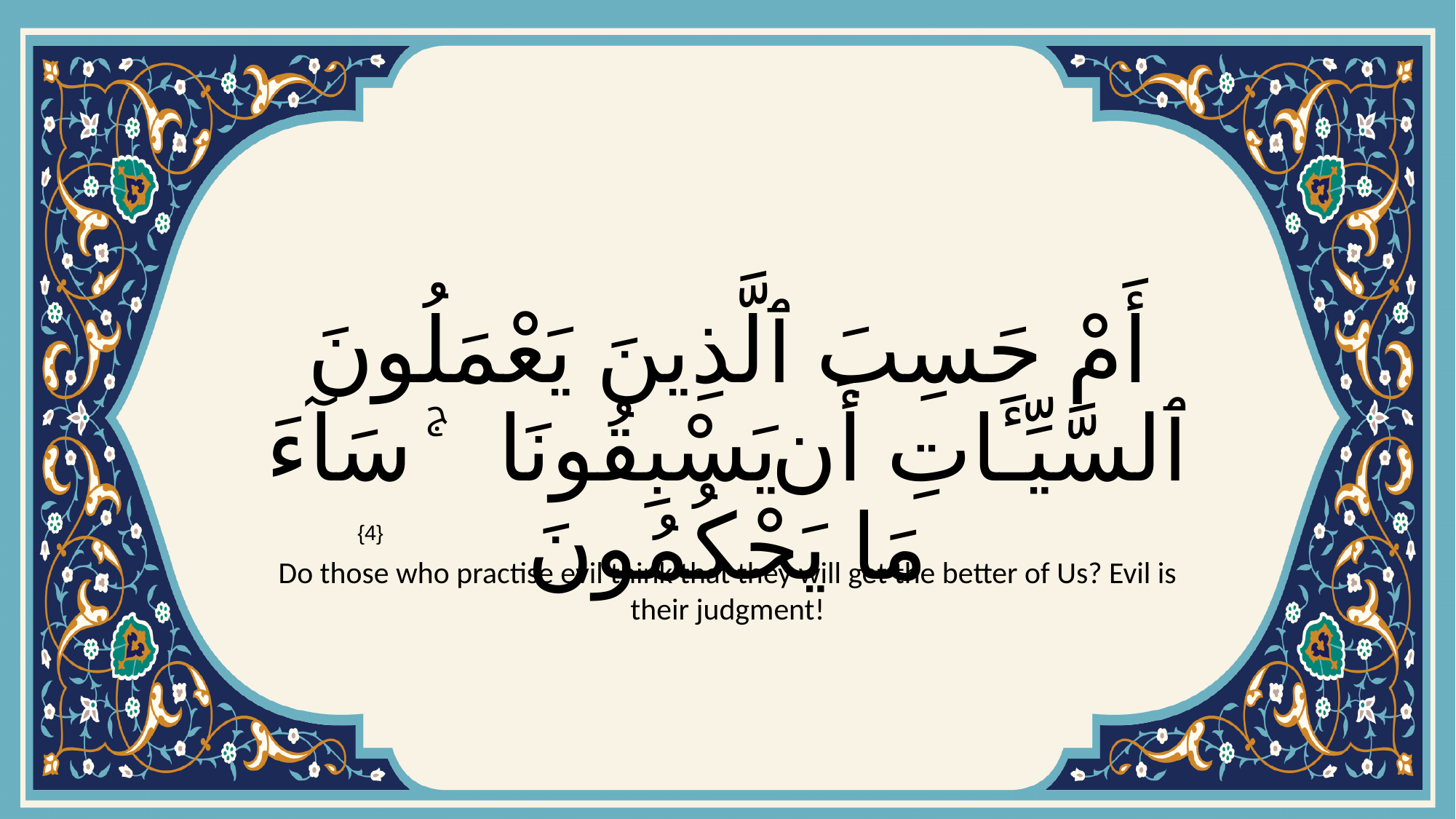

# أَمْ حَسِبَ ٱلَّذِينَ يَعْمَلُونَ ٱلسَّيِّـَٔاتِ أَن يَسْبِقُونَا ۚ سَآءَ مَا يَحْكُمُونَ
{4}
Do those who practise evil think that they will get the better of Us? Evil is their judgment!